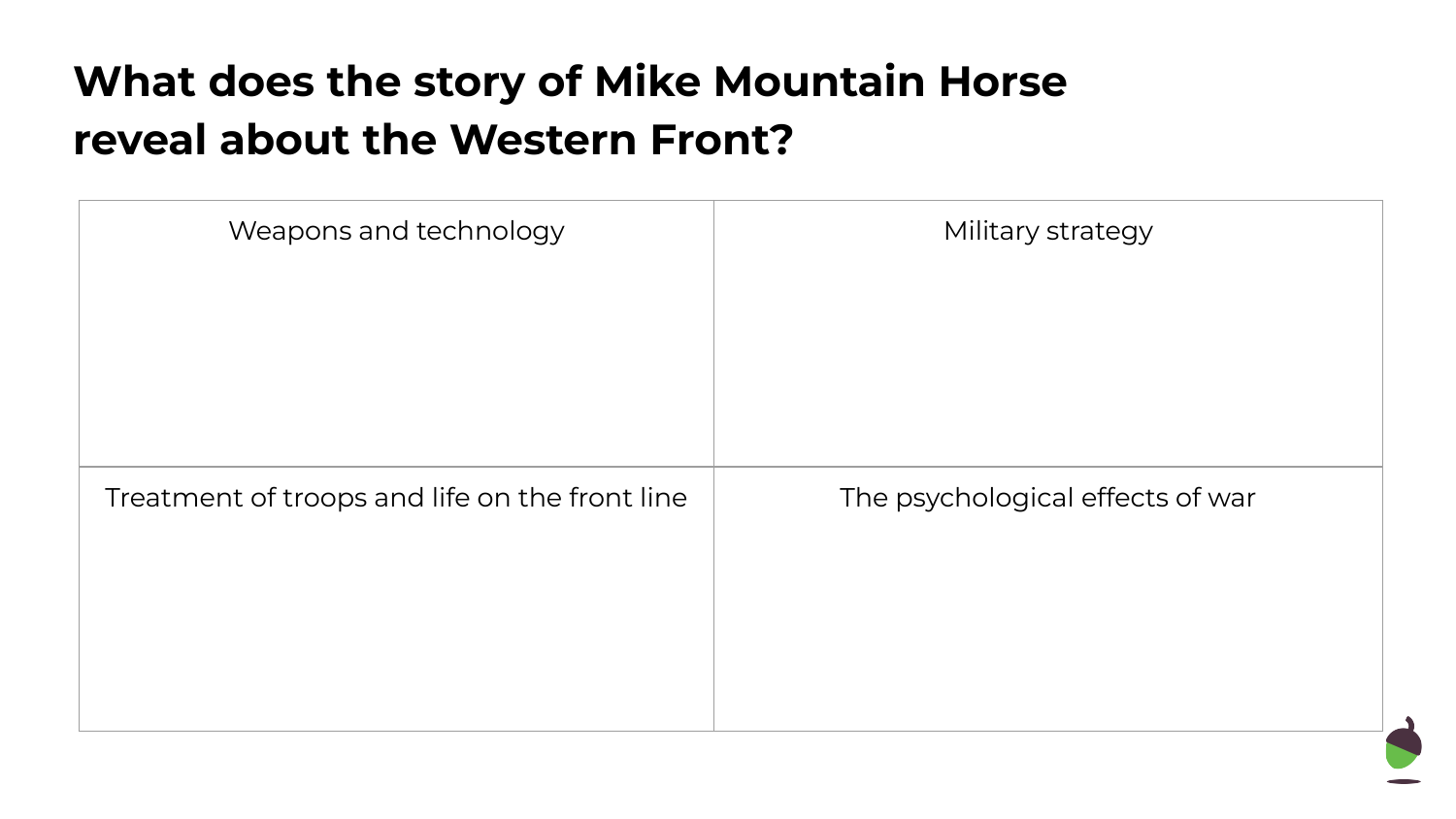

# What does the story of Mike Mountain Horse  reveal about the Western Front?
| Weapons and technology | Military strategy |
| --- | --- |
| Treatment of troops and life on the front line | The psychological effects of war |